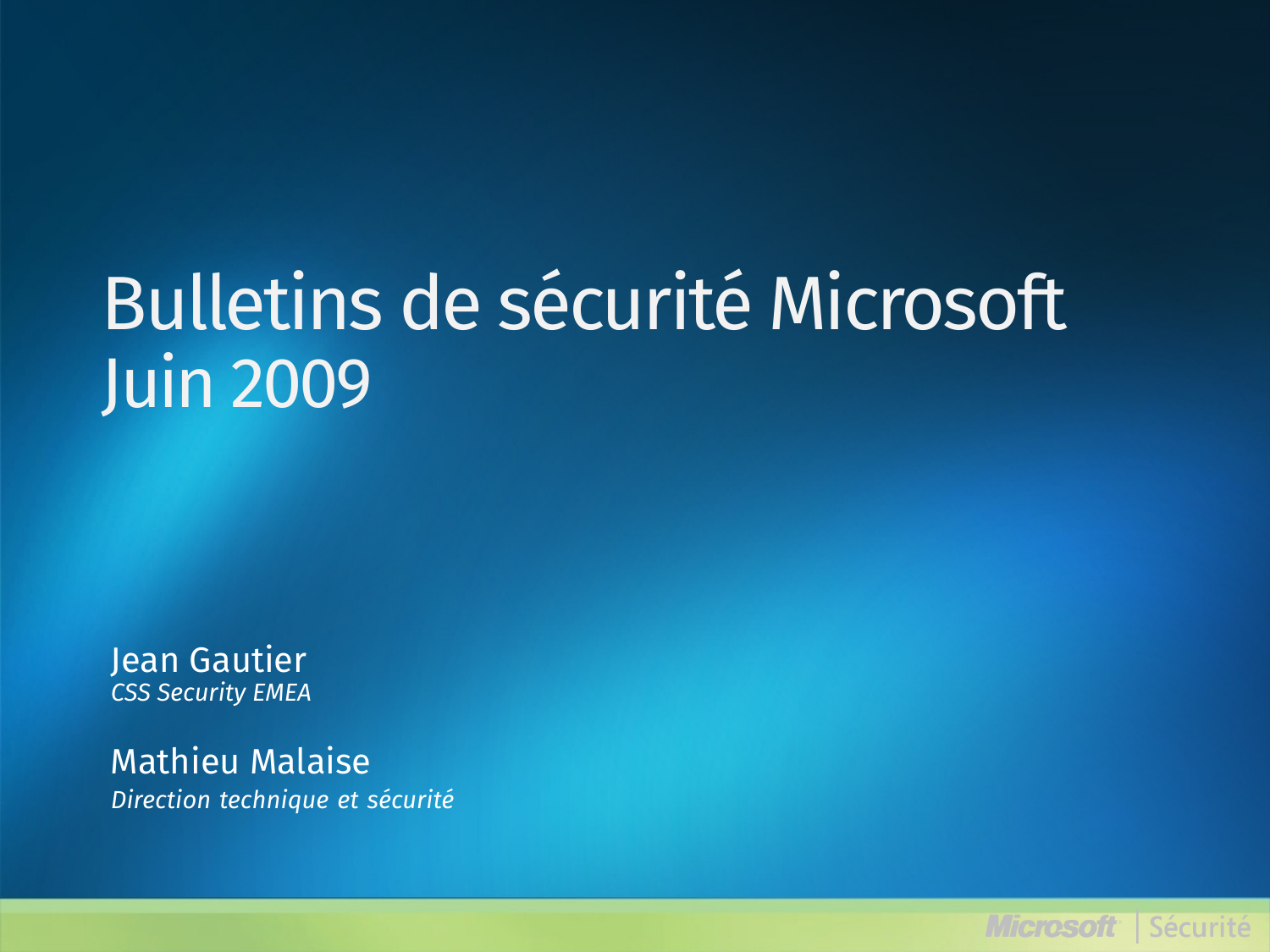

# Bulletins de sécurité Microsoft Juin 2009
Jean Gautier
CSS Security EMEA

Mathieu Malaise
Direction technique et sécurité